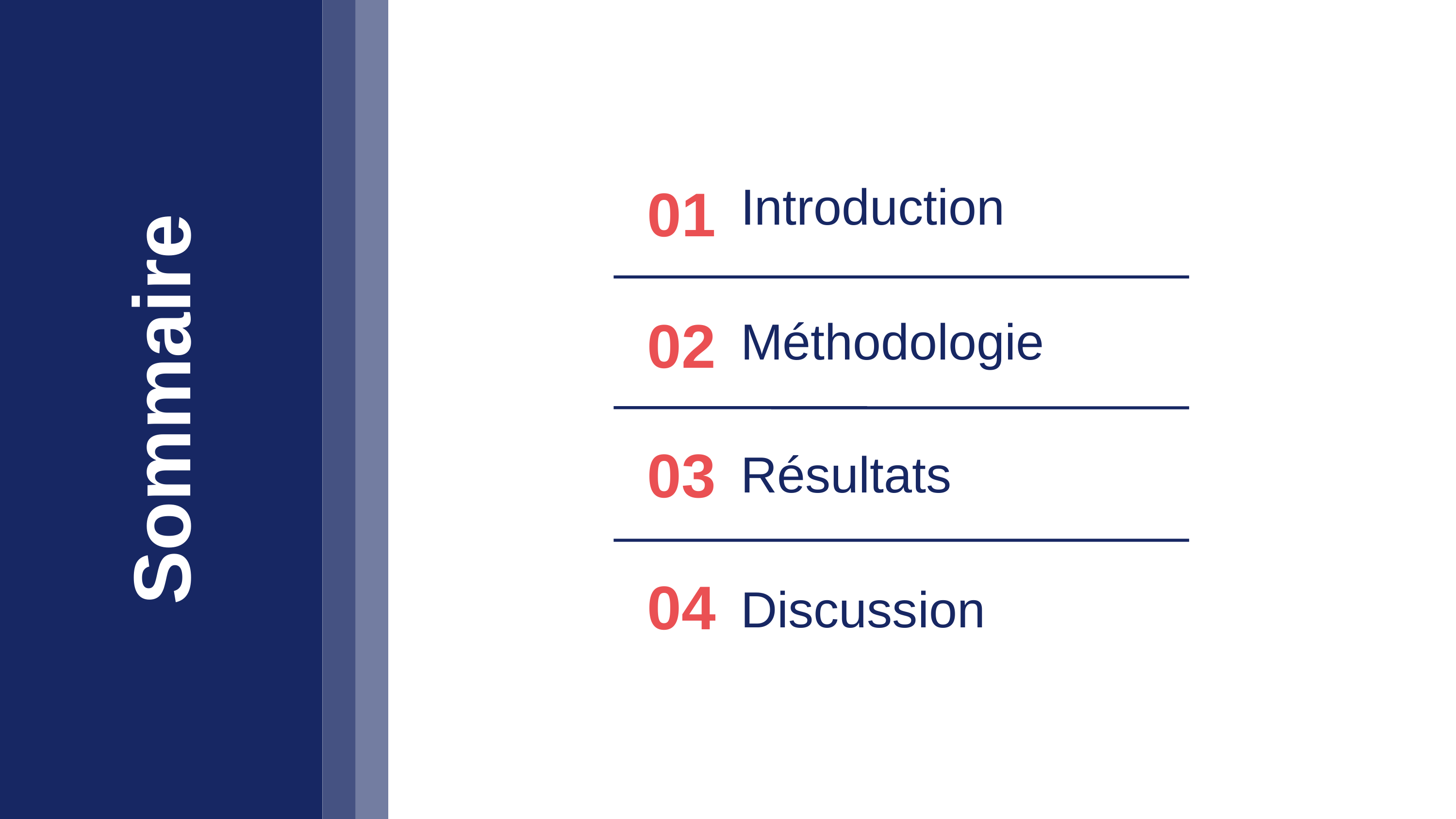

01
Introduction

02
Méthodologie
Sommaire

03
Résultats

04
Discussion